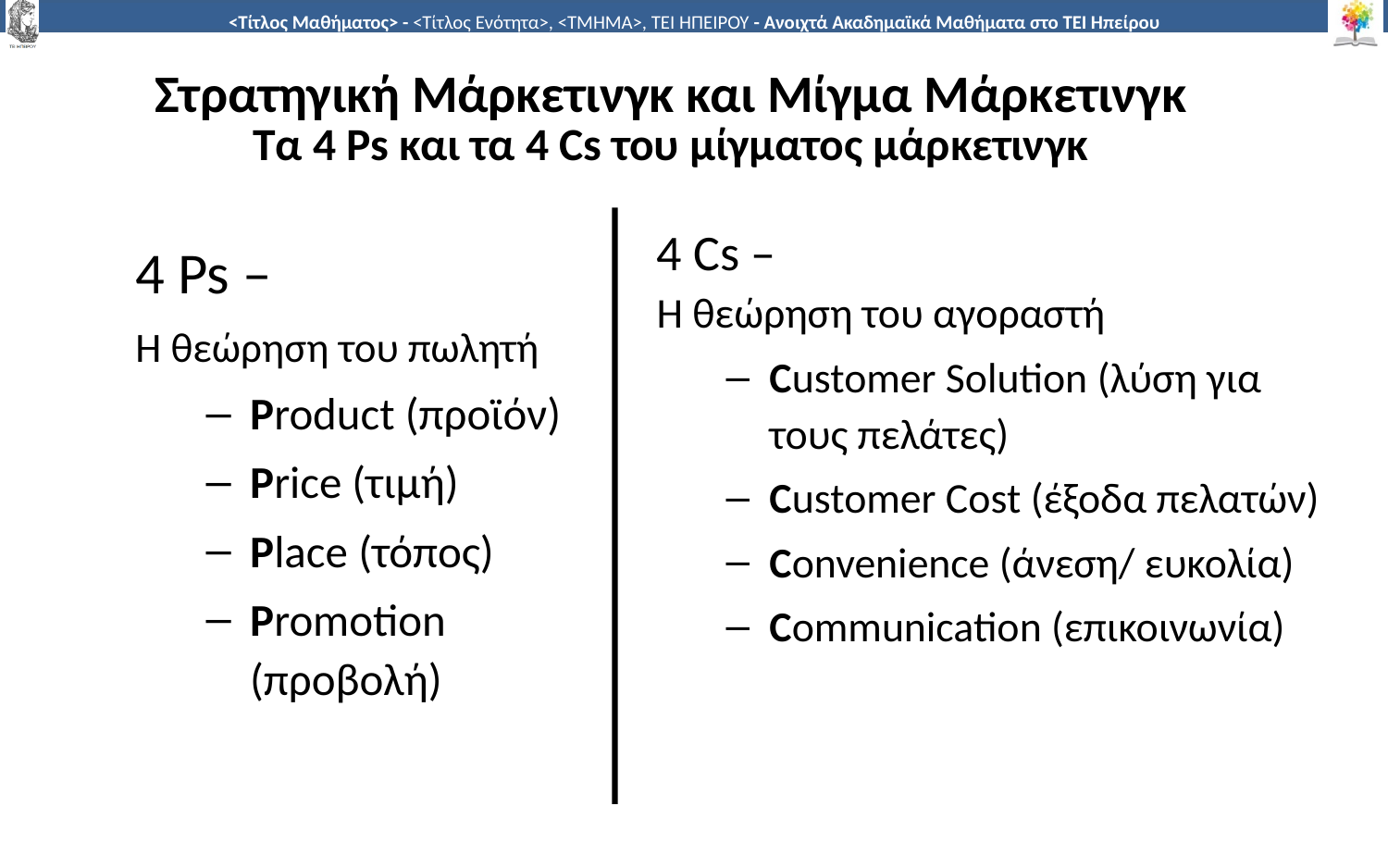

# Στρατηγική Μάρκετινγκ και Μίγμα Μάρκετινγκ Τα 4 Ps και τα 4 Cs του μίγματος μάρκετινγκ

4 Ps –
H θεώρηση του πωλητή
Product (προϊόν)
Price (τιμή)
Place (τόπος)
Promotion (προβολή)
4 Cs –
H θεώρηση του αγοραστή
Customer Solution (λύση για τους πελάτες)
Customer Cost (έξοδα πελατών)
Convenience (άνεση/ ευκολία)
Communication (επικοινωνία)